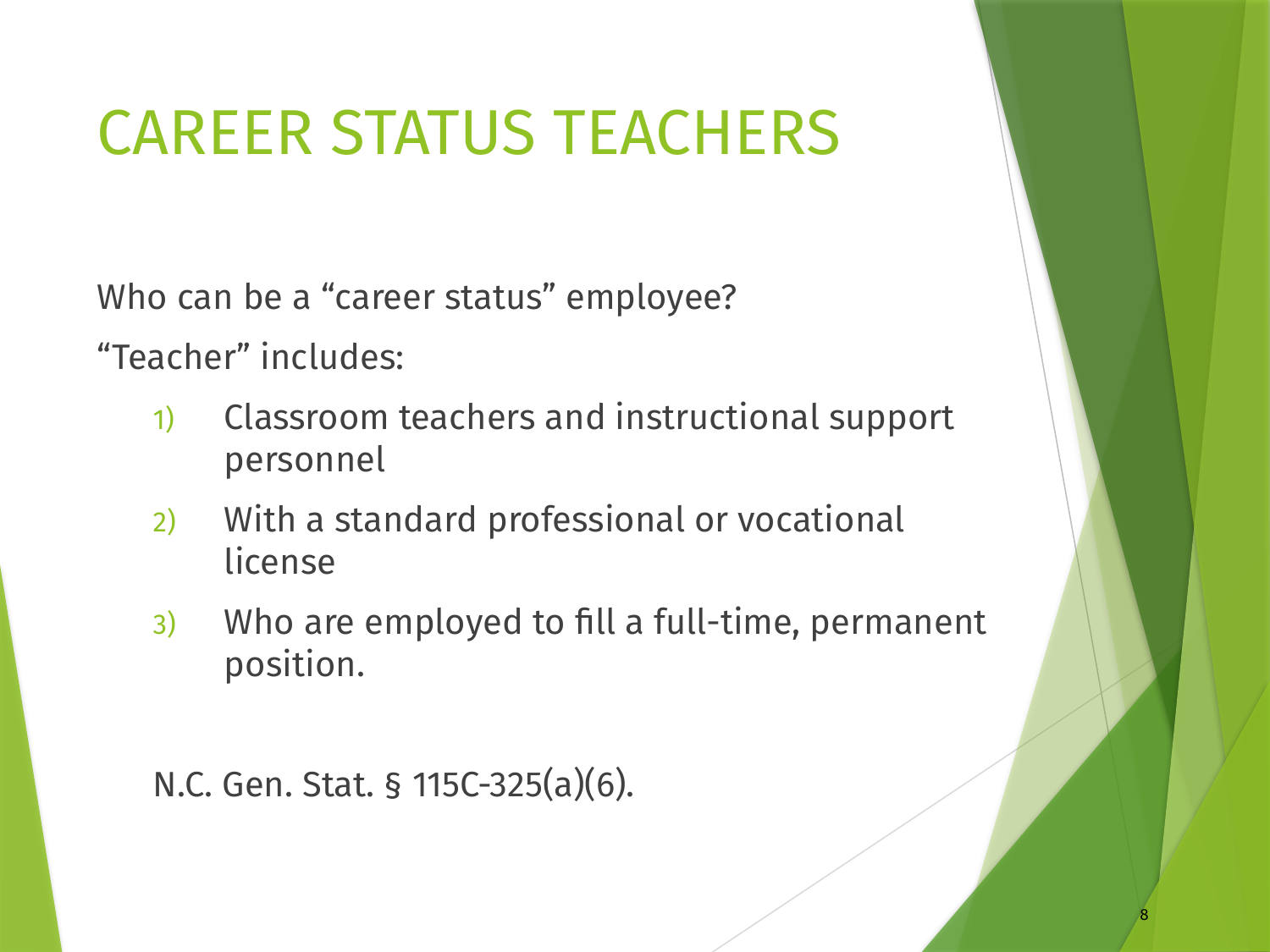

# CAREER STATUS TEACHERS
Who can be a “career status” employee?
“Teacher” includes:
Classroom teachers and instructional support personnel
With a standard professional or vocational license
Who are employed to fill a full-time, permanent position.

N.C. Gen. Stat. § 115C-325(a)(6).
8